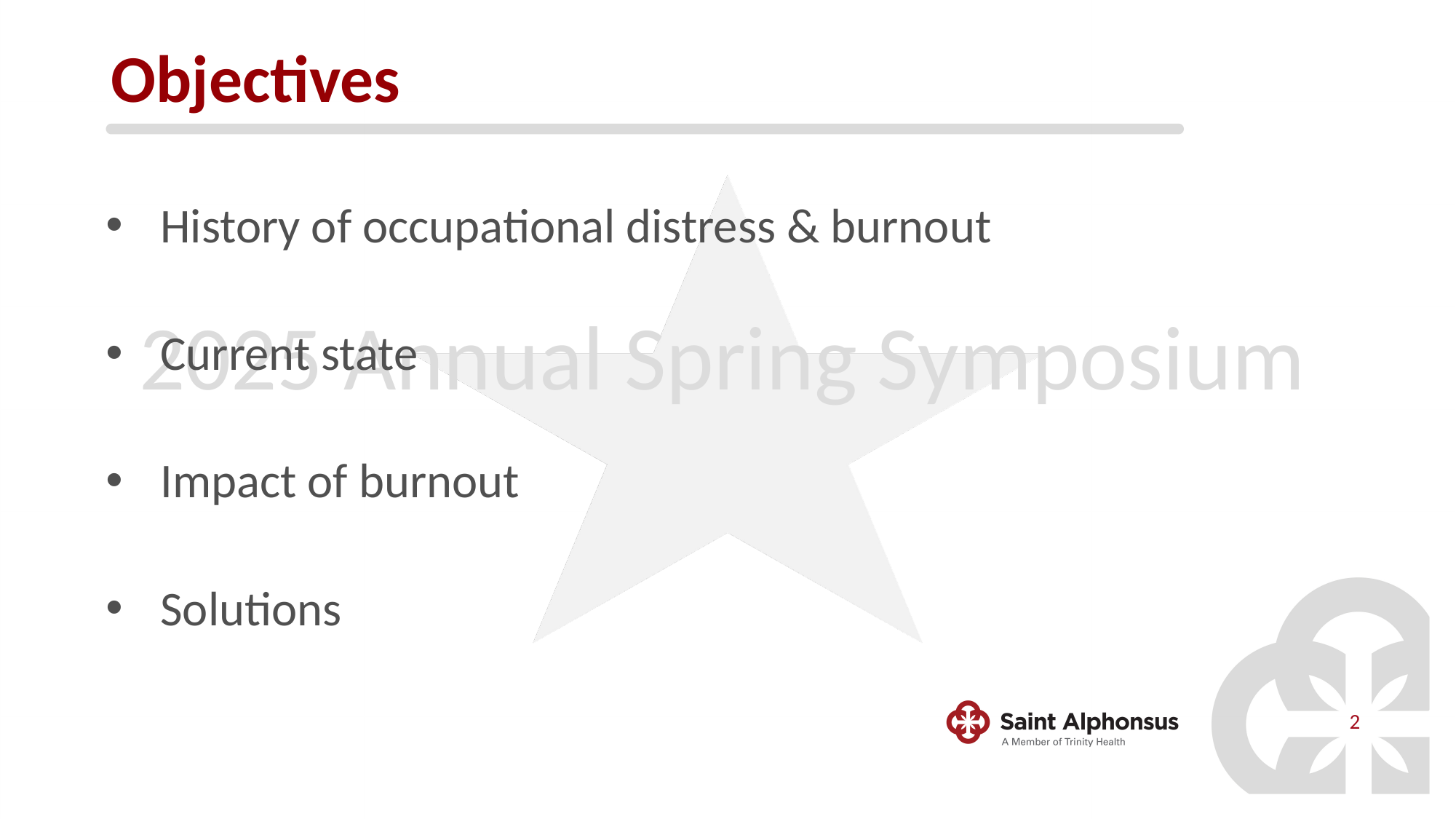

# Objectives
History of occupational distress & burnout

Current state

Impact of burnout

Solutions

2